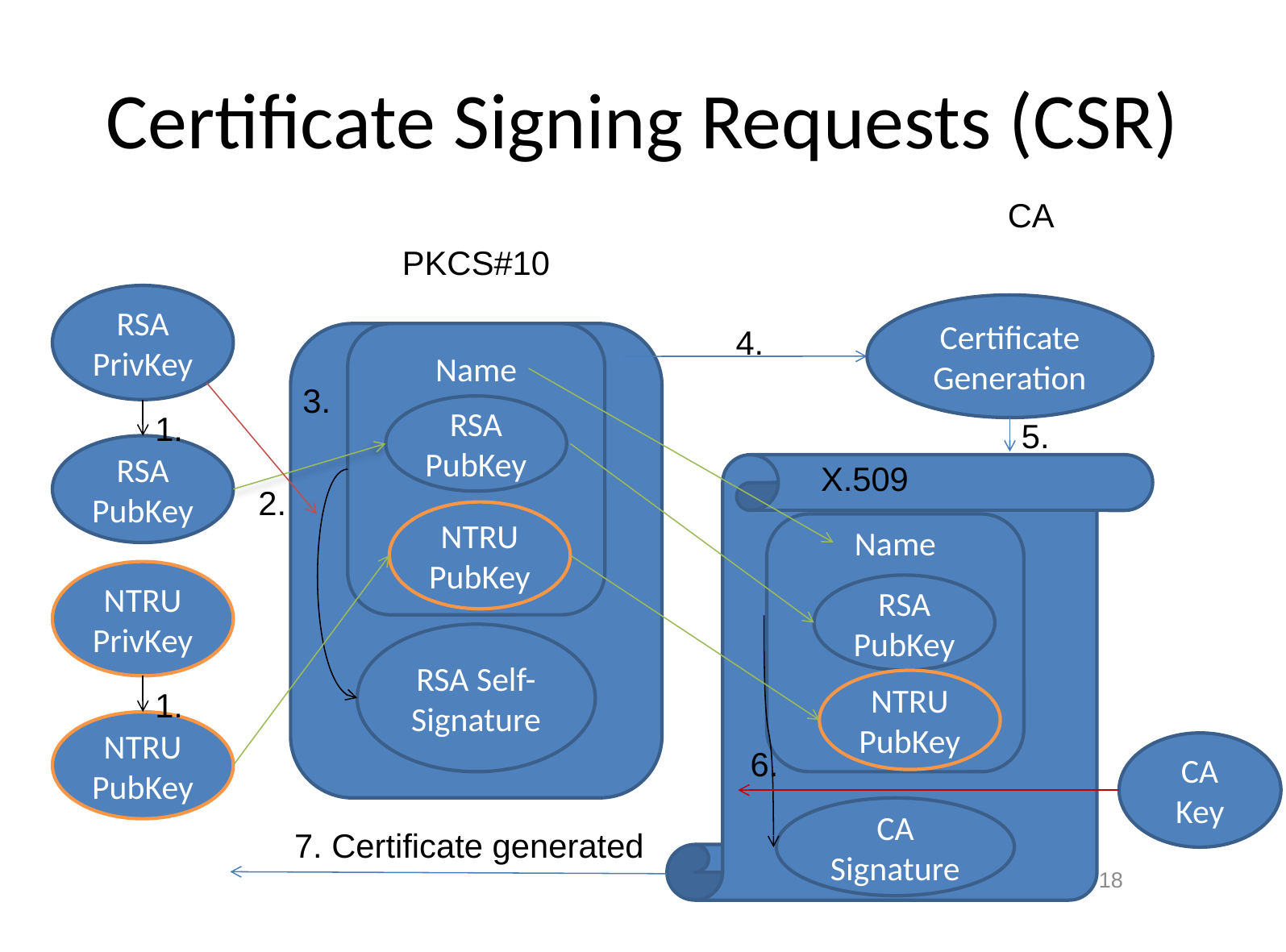

# Certificate Signing Requests (CSR)
CA
PKCS#10
RSA PrivKey
Certificate Generation
4.

Name

3.
RSA PubKey
1.
5.
RSA PubKey
X.509

2.
NTRU PubKey
Name

NTRU PrivKey
RSA PubKey
RSA Self-Signature
NTRU PubKey
1.
NTRU PubKey
CA Key
6.
CA Signature
7. Certificate generated
18